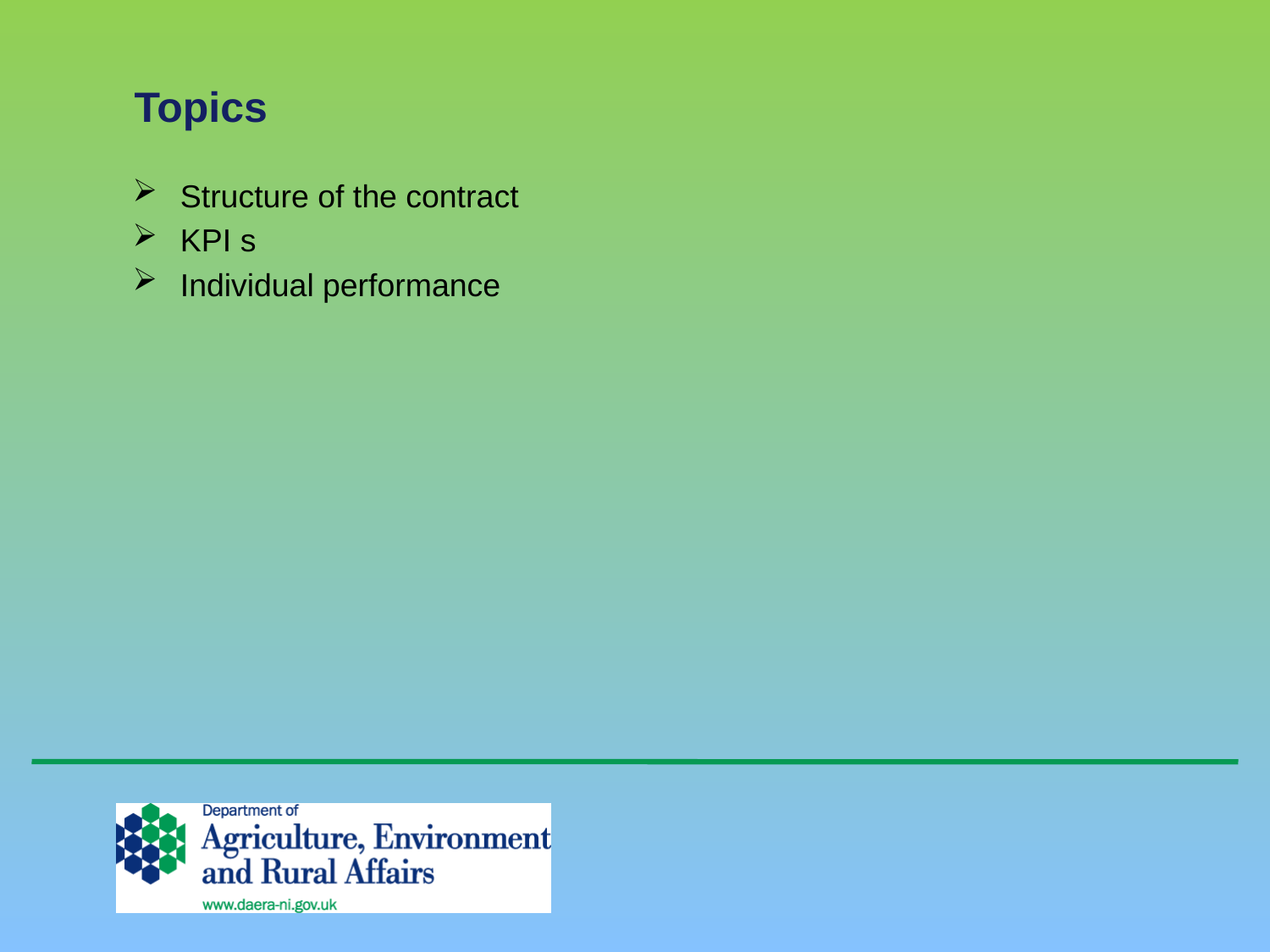

# Topics
Structure of the contract
KPI s
Individual performance